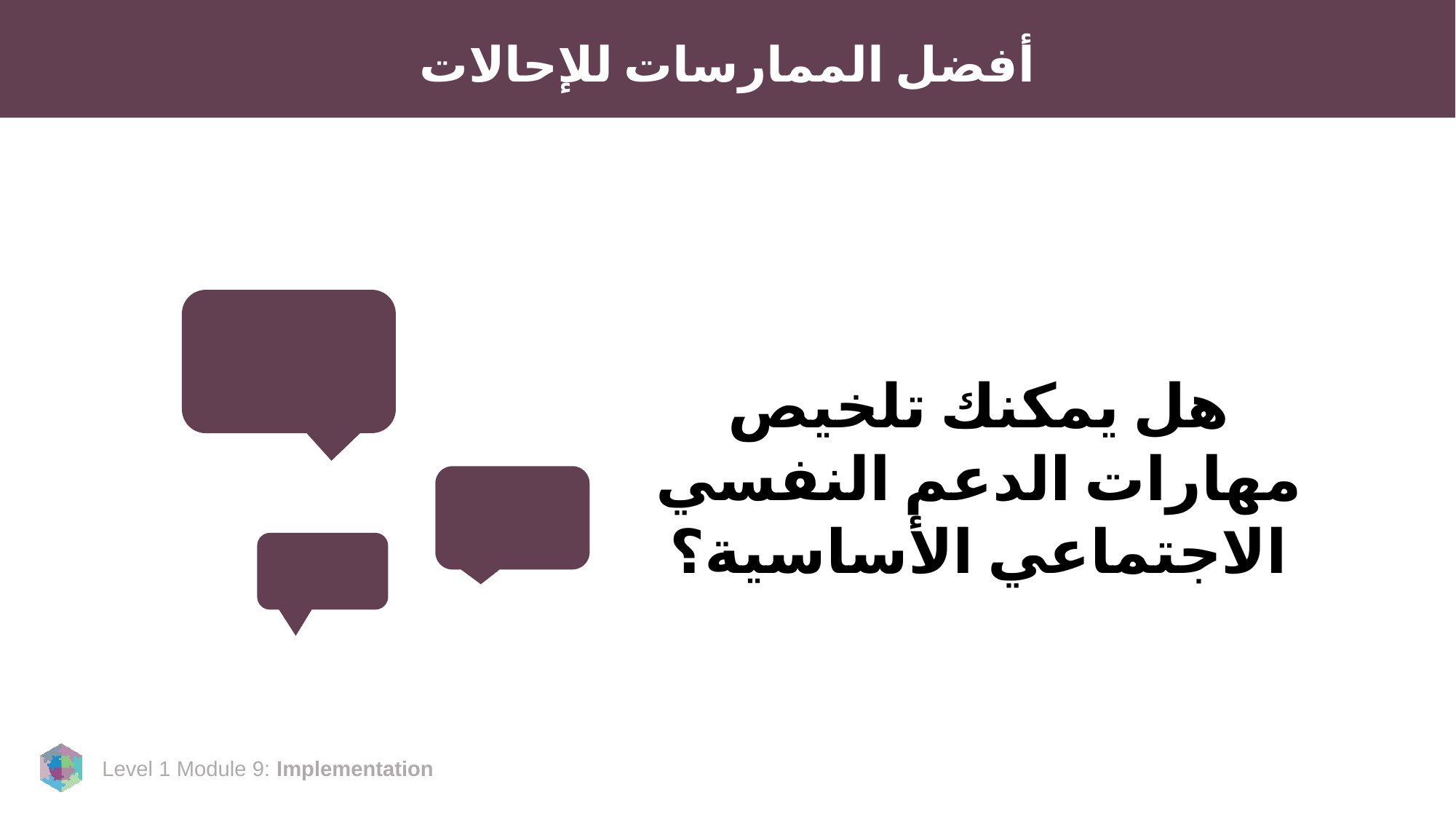

# أفضل الممارسات للإحالات

هل يمكنك تلخيص مهارات الدعم النفسي الاجتماعي الأساسية؟